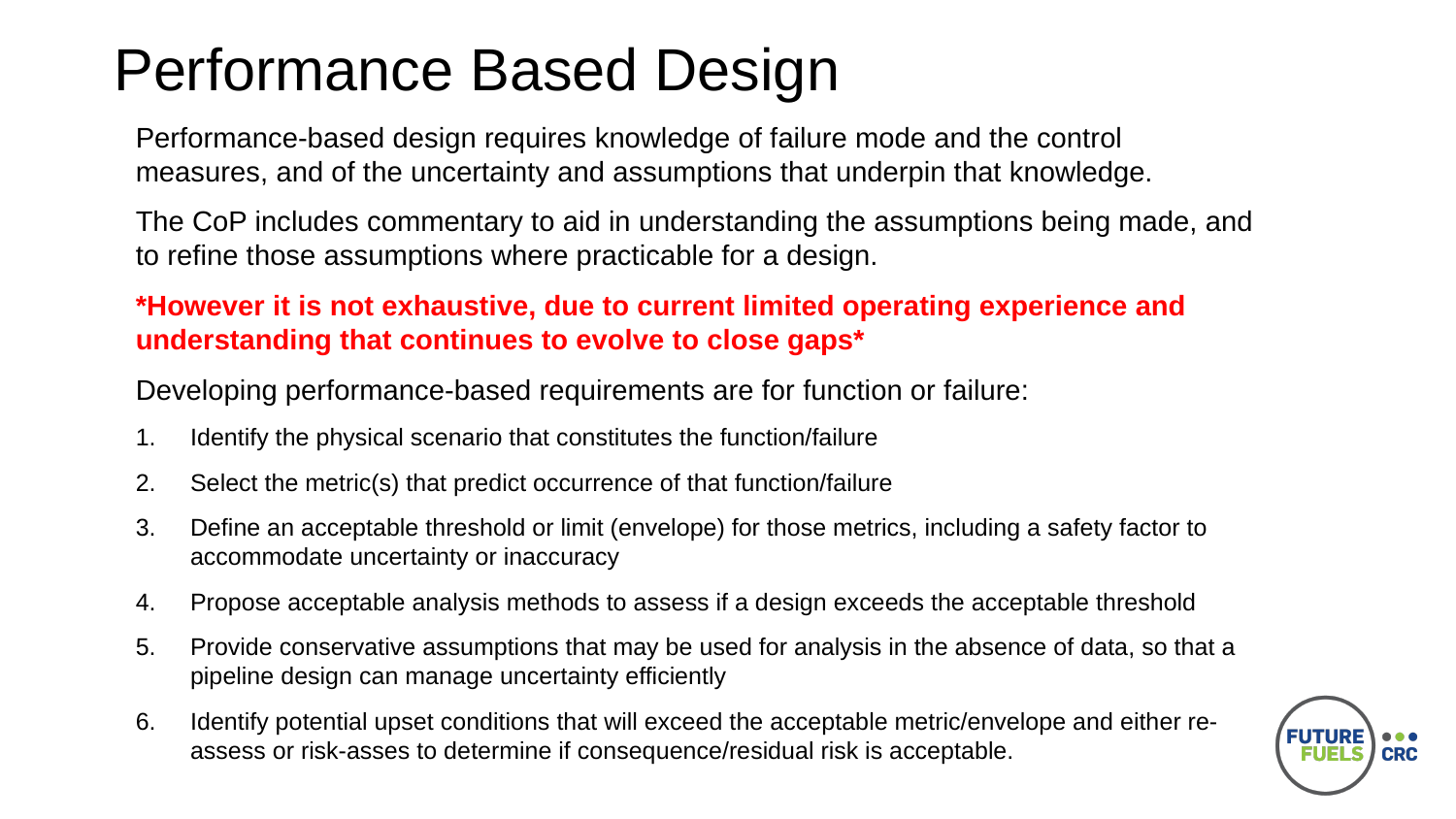

# Performance Based Design
Performance-based design requires knowledge of failure mode and the control measures, and of the uncertainty and assumptions that underpin that knowledge.
The CoP includes commentary to aid in understanding the assumptions being made, and to refine those assumptions where practicable for a design.
*However it is not exhaustive, due to current limited operating experience and understanding that continues to evolve to close gaps*
Developing performance-based requirements are for function or failure:
Identify the physical scenario that constitutes the function/failure
Select the metric(s) that predict occurrence of that function/failure
Define an acceptable threshold or limit (envelope) for those metrics, including a safety factor to accommodate uncertainty or inaccuracy
Propose acceptable analysis methods to assess if a design exceeds the acceptable threshold
Provide conservative assumptions that may be used for analysis in the absence of data, so that a pipeline design can manage uncertainty efficiently
Identify potential upset conditions that will exceed the acceptable metric/envelope and either re-assess or risk-asses to determine if consequence/residual risk is acceptable.